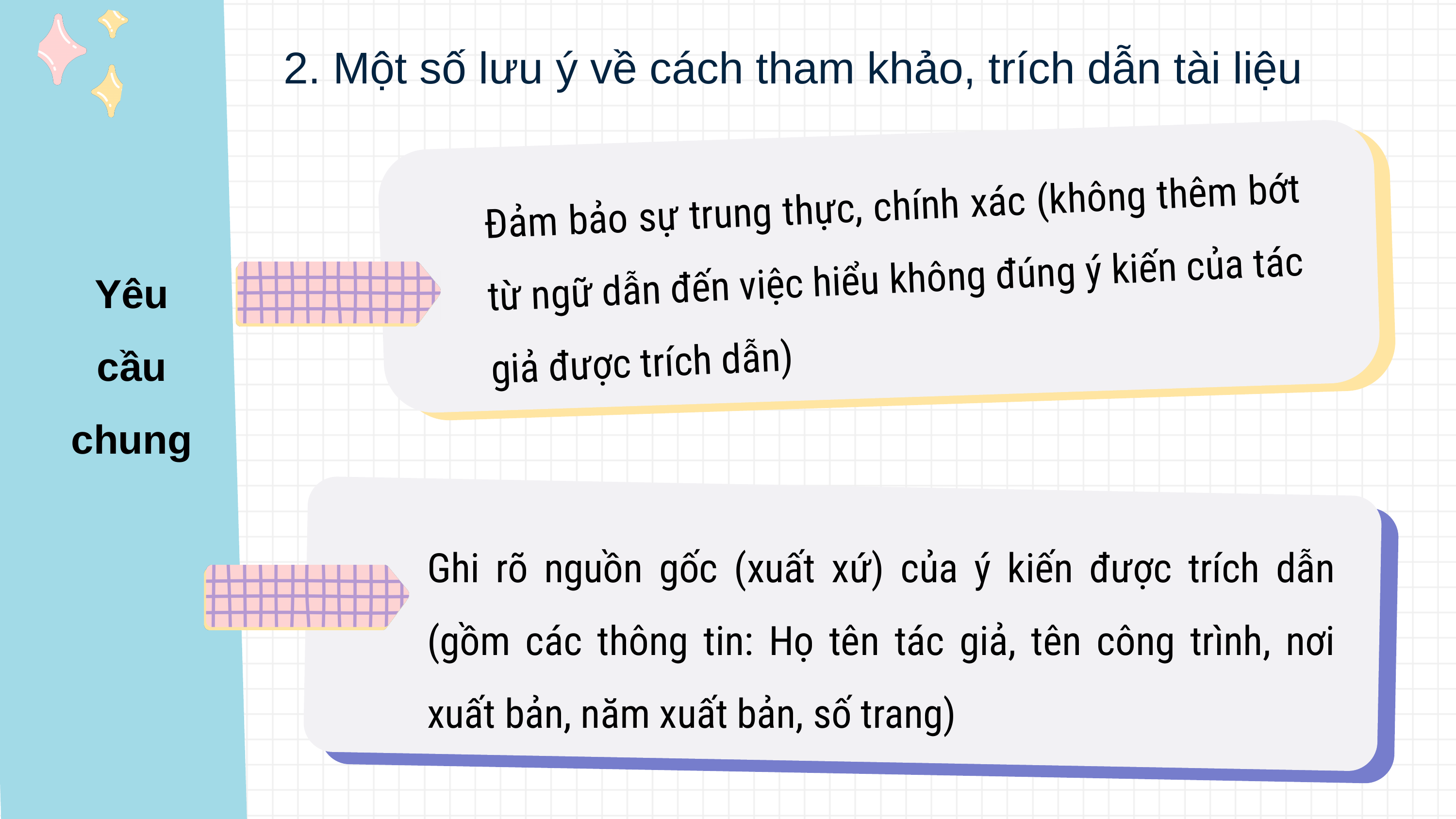

2. Một số lưu ý về cách tham khảo, trích dẫn tài liệu

Đảm bảo sự trung thực, chính xác (không thêm bớt từ ngữ dẫn đến việc hiểu không đúng ý kiến của tác giả được trích dẫn)
Yêu cầu chung

Ghi rõ nguồn gốc (xuất xứ) của ý kiến được trích dẫn (gồm các thông tin: Họ tên tác giả, tên công trình, nơi xuất bản, năm xuất bản, số trang)